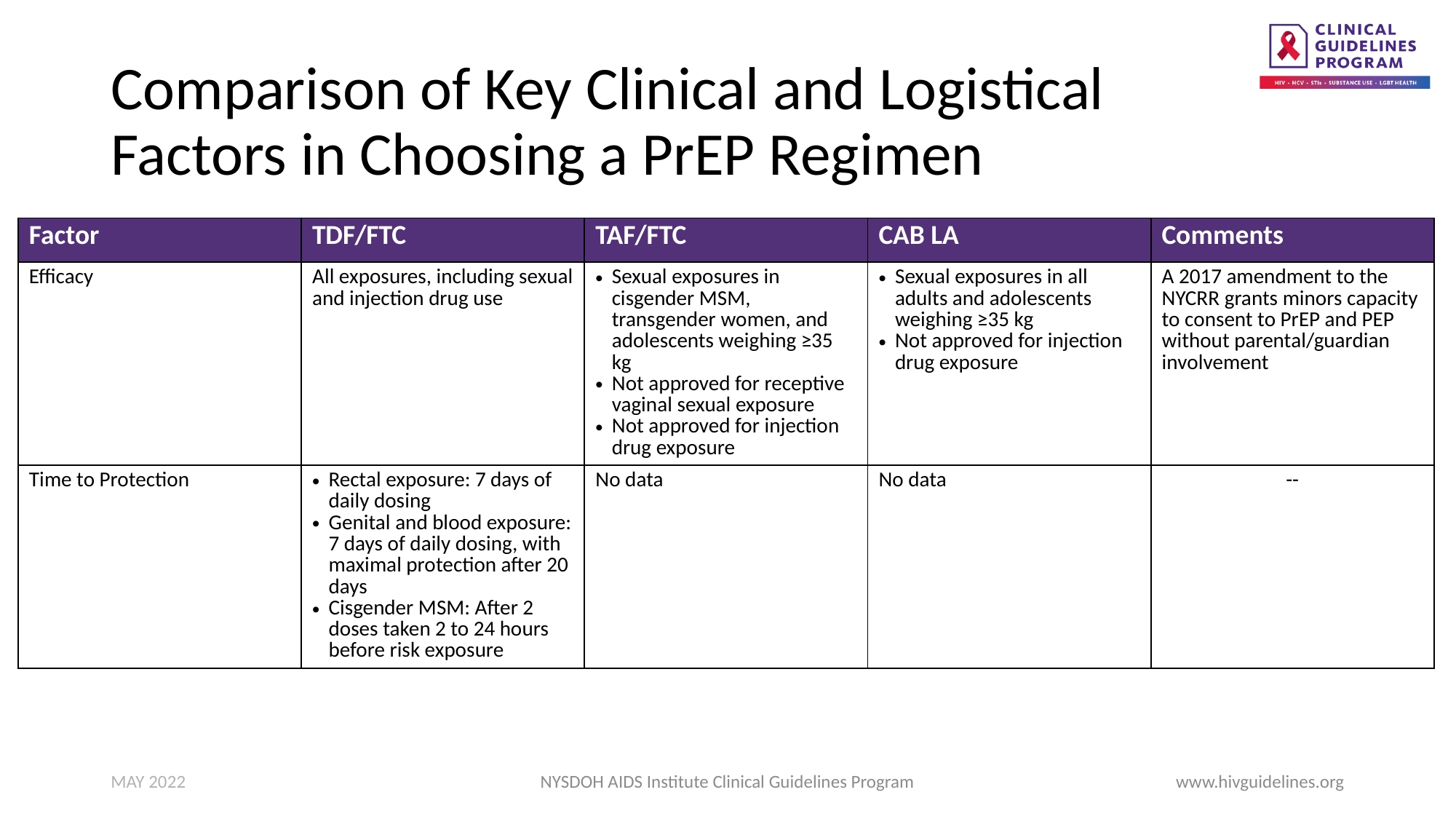

# Comparison of Key Clinical and Logistical Factors in Choosing a PrEP Regimen
| Factor | TDF/FTC | TAF/FTC | CAB LA | Comments |
| --- | --- | --- | --- | --- |
| Efficacy | All exposures, including sexual and injection drug use | Sexual exposures in cisgender MSM, transgender women, and adolescents weighing ≥35 kg Not approved for receptive vaginal sexual exposure Not approved for injection drug exposure | Sexual exposures in all adults and adolescents weighing ≥35 kg Not approved for injection drug exposure | A 2017 amendment to the NYCRR grants minors capacity to consent to PrEP and PEP without parental/guardian involvement |
| Time to Protection | Rectal exposure: 7 days of daily dosing Genital and blood exposure: 7 days of daily dosing, with maximal protection after 20 days Cisgender MSM: After 2 doses taken 2 to 24 hours before risk exposure | No data | No data | -- |
MAY 2022
NYSDOH AIDS Institute Clinical Guidelines Program
www.hivguidelines.org